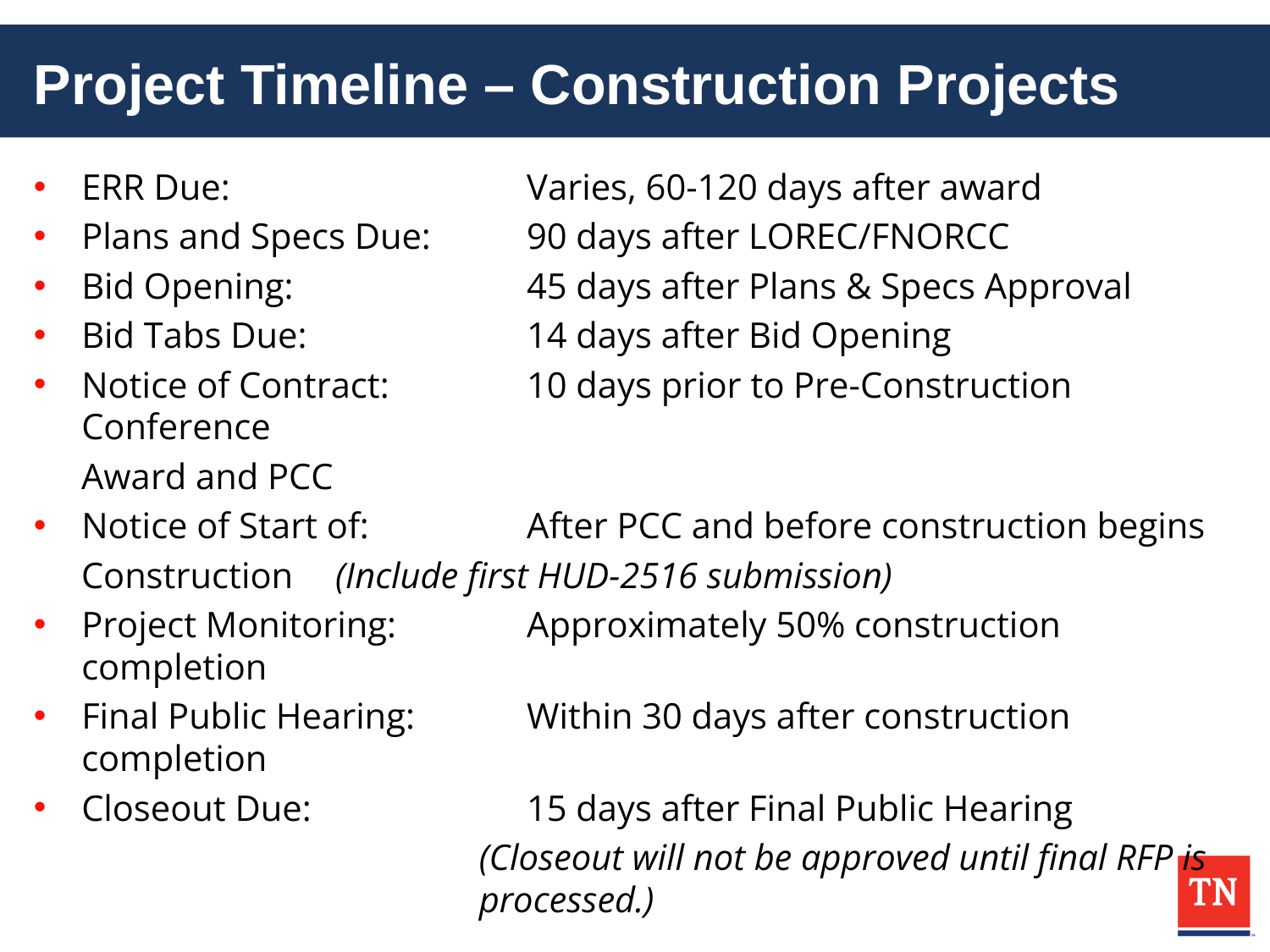

# Project Timeline – Construction Projects
ERR Due: 	Varies, 60-120 days after award
Plans and Specs Due: 	90 days after LOREC/FNORCC
Bid Opening:	45 days after Plans & Specs Approval
Bid Tabs Due:	14 days after Bid Opening
Notice of Contract:	10 days prior to Pre-Construction Conference
Award and PCC
Notice of Start of:	After PCC and before construction begins
Construction	(Include first HUD-2516 submission)
Project Monitoring:	Approximately 50% construction completion
Final Public Hearing:	Within 30 days after construction completion
Closeout Due:	15 days after Final Public Hearing
	(Closeout will not be approved until final RFP is processed.)